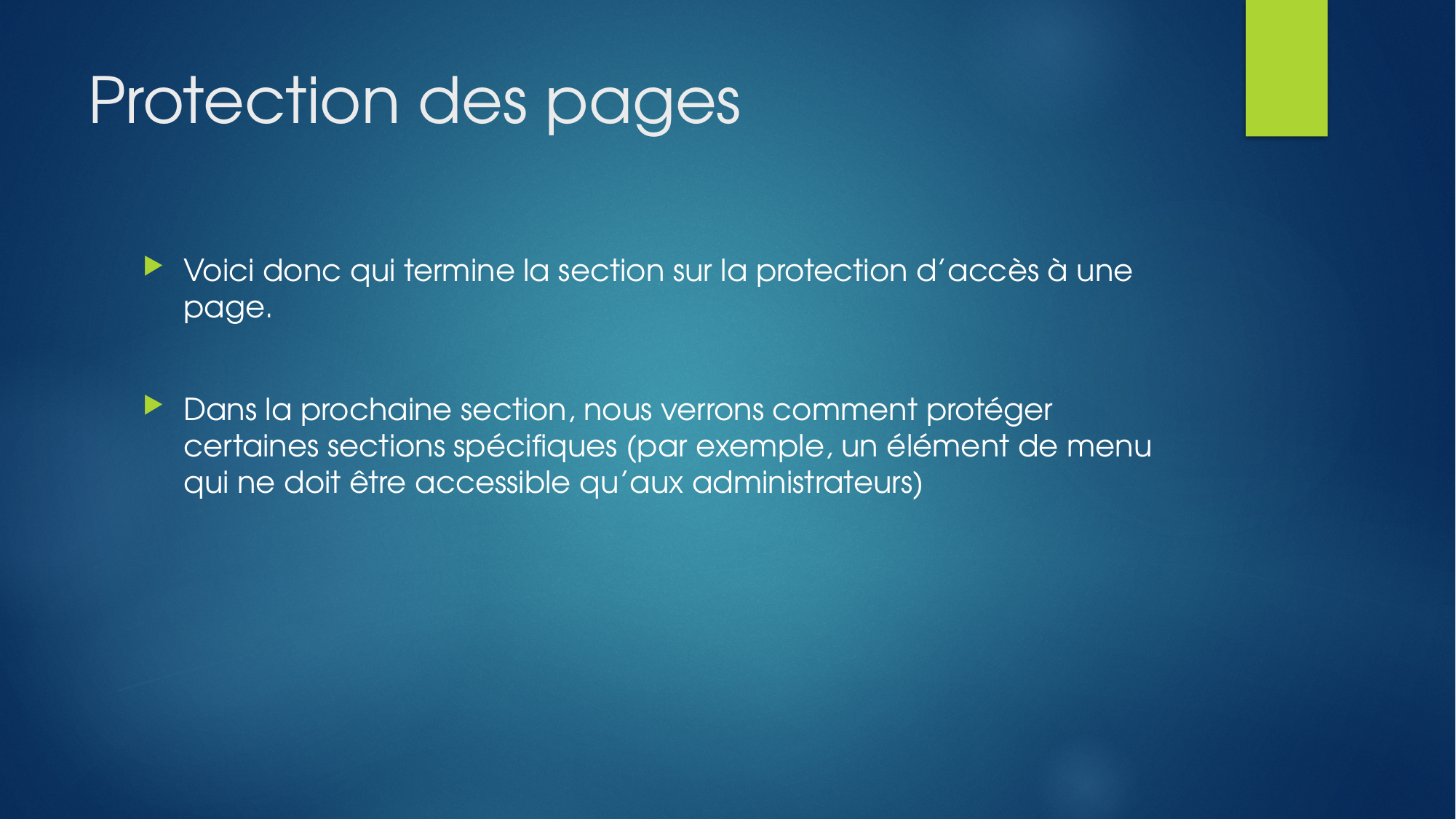

# Protection des pages
Voici donc qui termine la section sur la protection d’accès à une page.

Dans la prochaine section, nous verrons comment protéger certaines sections spécifiques (par exemple, un élément de menu qui ne doit être accessible qu’aux administrateurs)